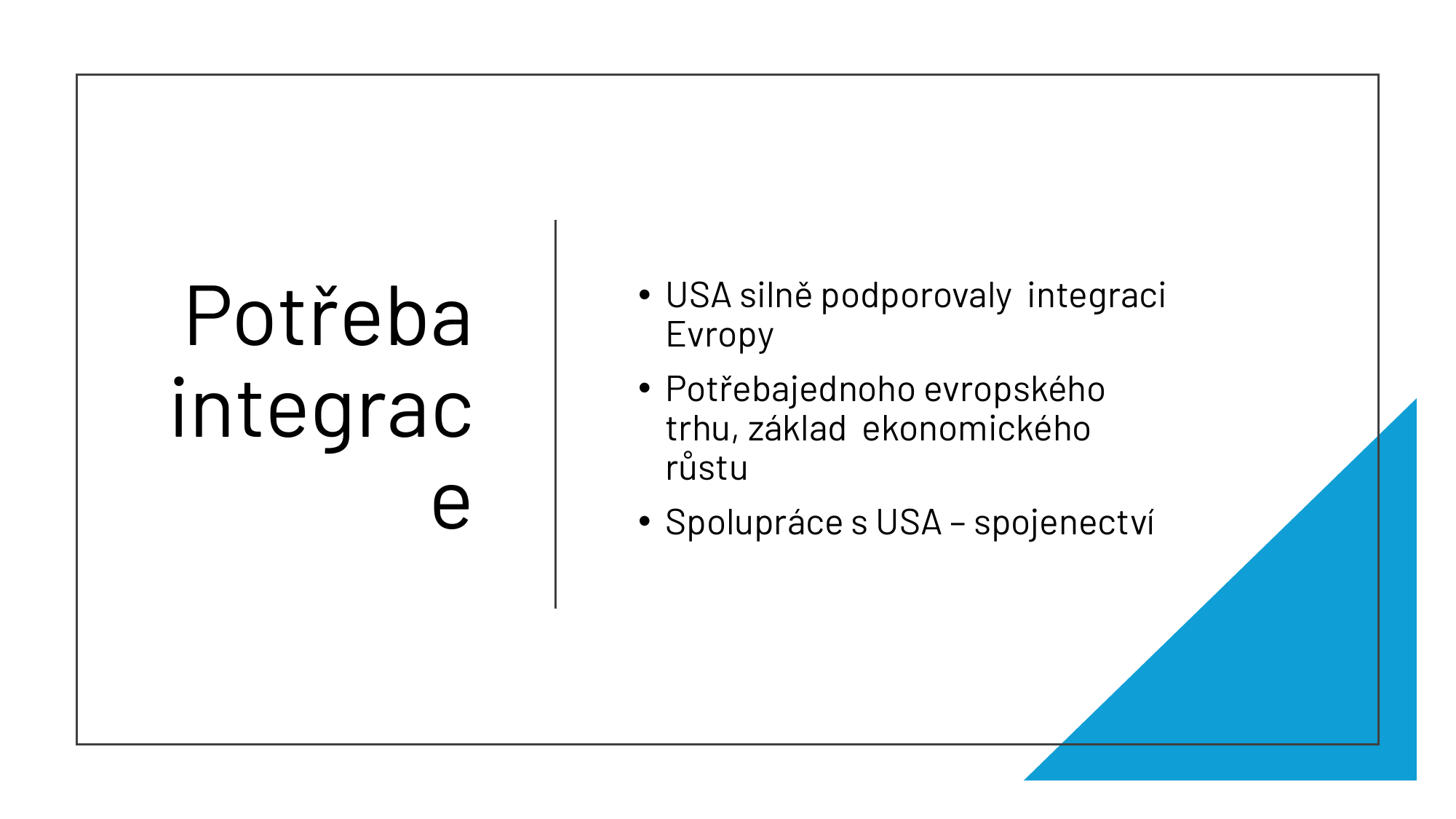

# Potřeba integrace
USA silně podporovaly  integraci  Evropy
Potřebajednoho evropského  trhu, základ  ekonomického růstu
Spolupráce s USA – spojenectví